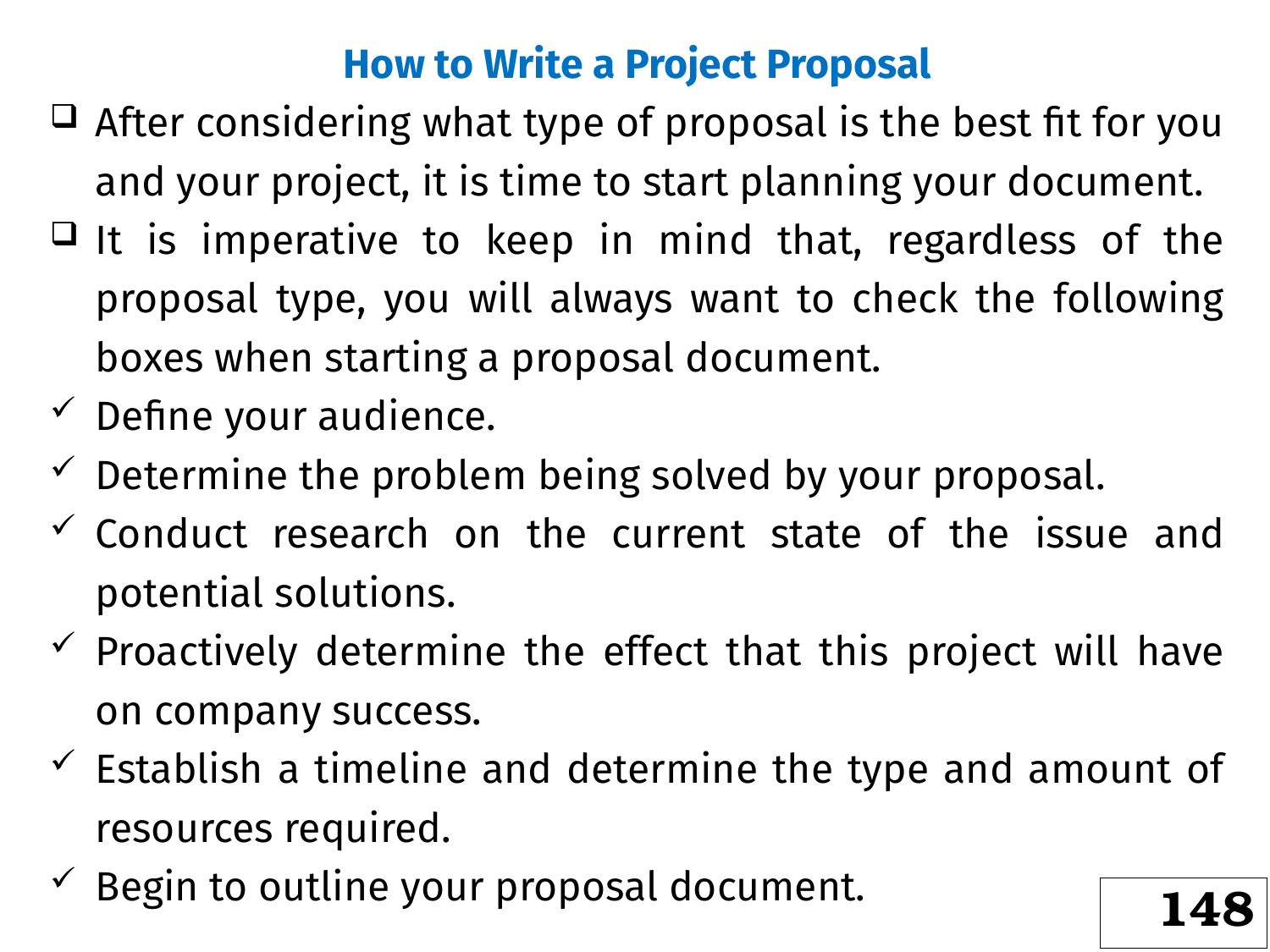

How to Write a Project Proposal
After considering what type of proposal is the best fit for you and your project, it is time to start planning your document.
It is imperative to keep in mind that, regardless of the proposal type, you will always want to check the following boxes when starting a proposal document.
Define your audience.
Determine the problem being solved by your proposal.
Conduct research on the current state of the issue and potential solutions.
Proactively determine the effect that this project will have on company success.
Establish a timeline and determine the type and amount of resources required.
Begin to outline your proposal document.

148